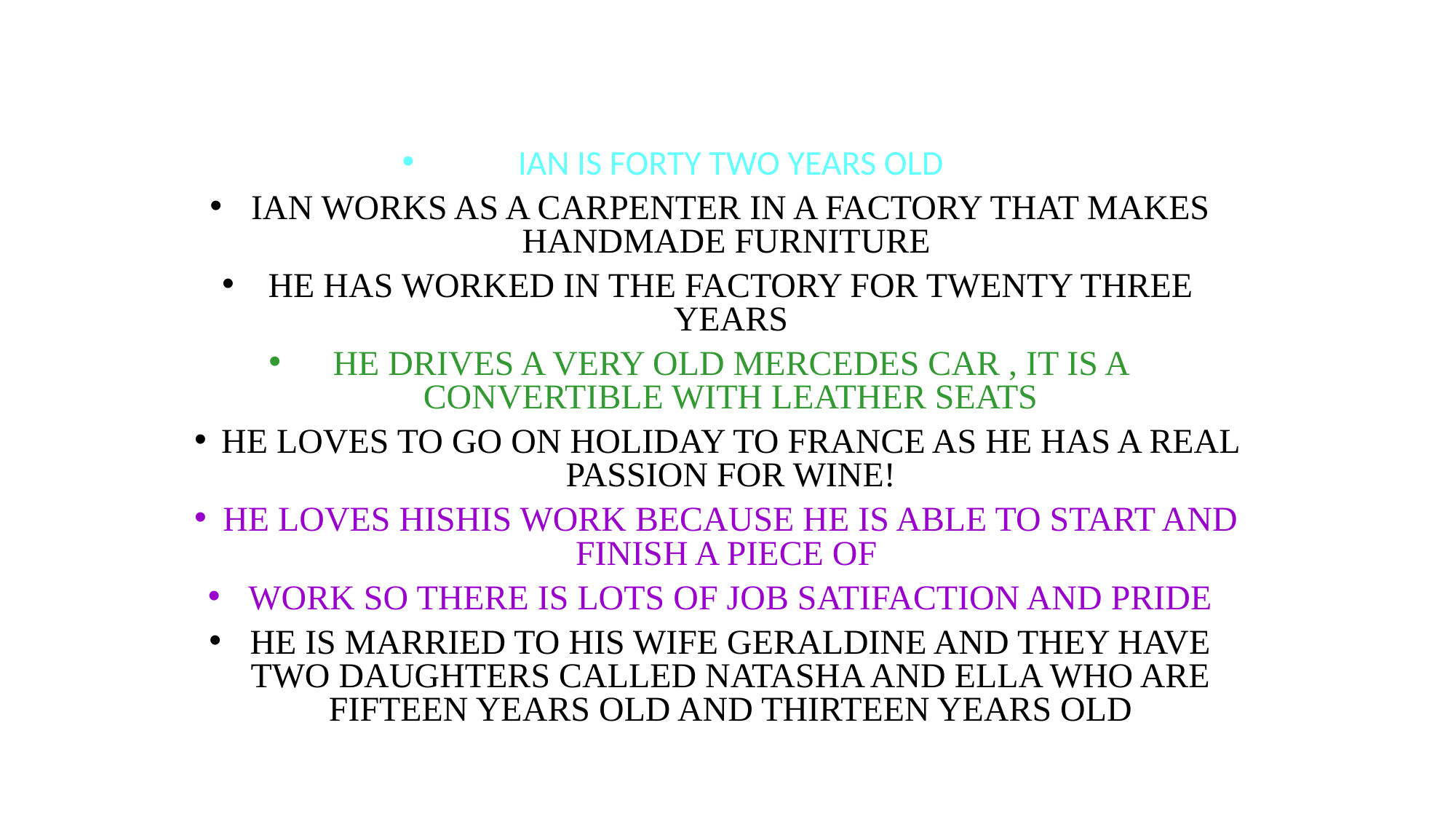

IAN IS FORTY TWO YEARS OLD
IAN WORKS AS A CARPENTER IN A FACTORY THAT MAKES HANDMADE FURNITURE
HE HAS WORKED IN THE FACTORY FOR TWENTY THREE YEARS
HE DRIVES A VERY OLD MERCEDES CAR , IT IS A CONVERTIBLE WITH LEATHER SEATS
HE LOVES TO GO ON HOLIDAY TO FRANCE AS HE HAS A REAL PASSION FOR WINE!
HE LOVES HISHIS WORK BECAUSE HE IS ABLE TO START AND FINISH A PIECE OF
WORK SO THERE IS LOTS OF JOB SATIFACTION AND PRIDE
HE IS MARRIED TO HIS WIFE GERALDINE AND THEY HAVE TWO DAUGHTERS CALLED NATASHA AND ELLA WHO ARE FIFTEEN YEARS OLD AND THIRTEEN YEARS OLD
HIS FAVOURITE FOOD IS IS ITALIAN FOOD SUCH AS PASTA AND HE REALLY ENJOYS COOKING  IT HIMSELF AS A WAY OF RELAXING AT THE WEEKEND